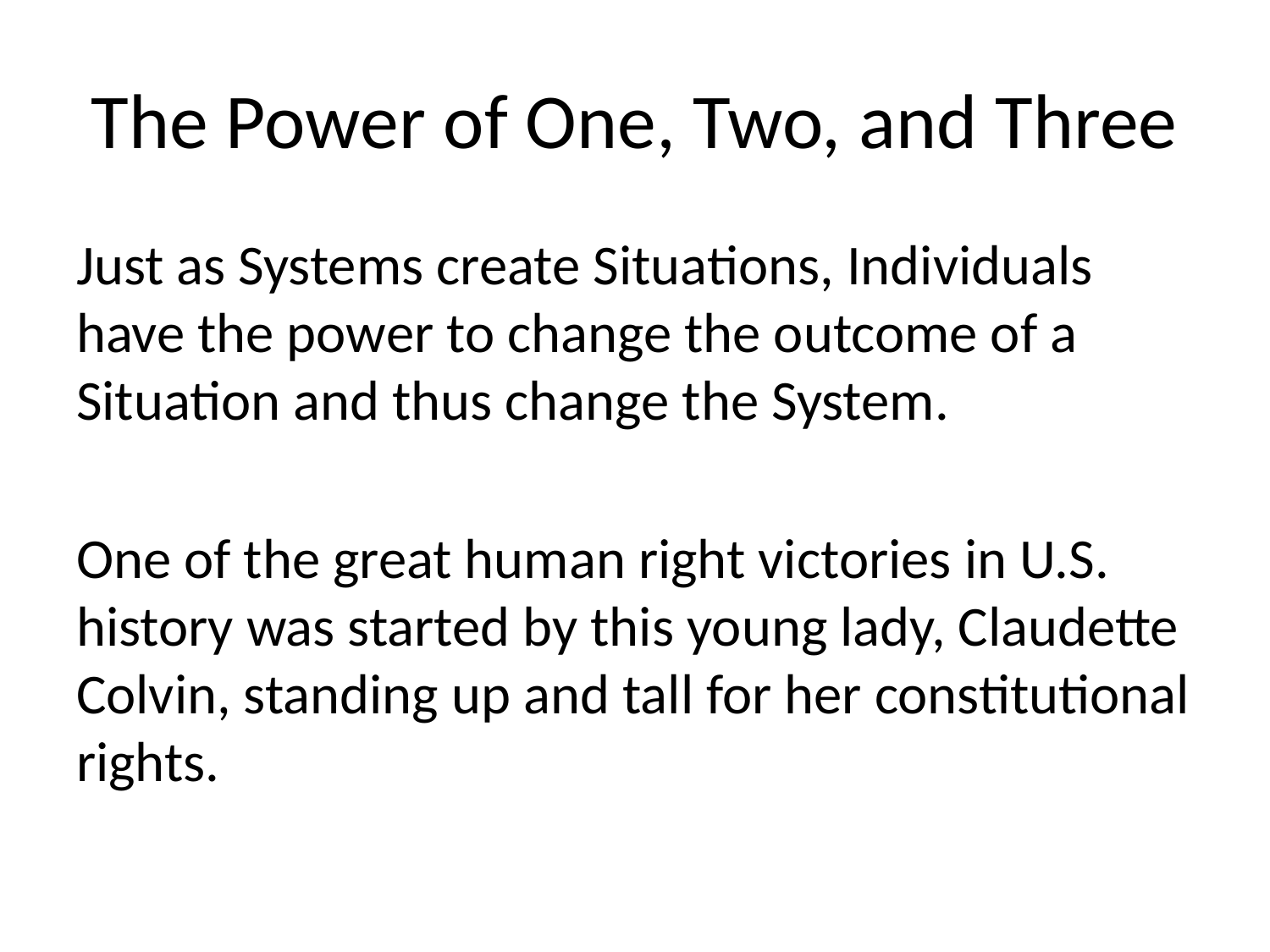

# The Power of One, Two, and Three
Just as Systems create Situations, Individuals have the power to change the outcome of a Situation and thus change the System.

One of the great human right victories in U.S. history was started by this young lady, Claudette Colvin, standing up and tall for her constitutional rights.